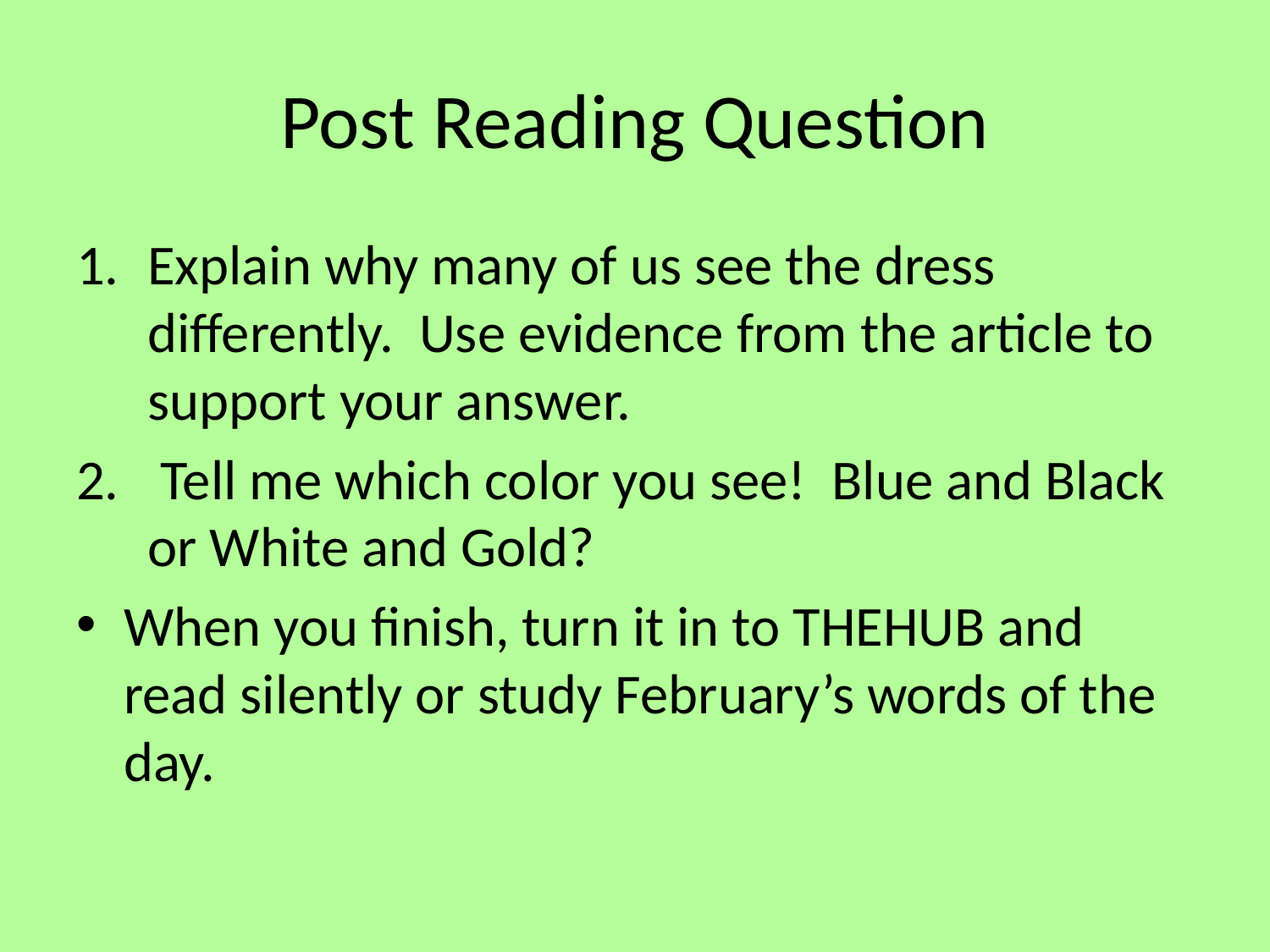

# Post Reading Question
Explain why many of us see the dress differently.  Use evidence from the article to support your answer.
 Tell me which color you see!  Blue and Black or White and Gold?
When you finish, turn it in to THEHUB and read silently or study February’s words of the day.